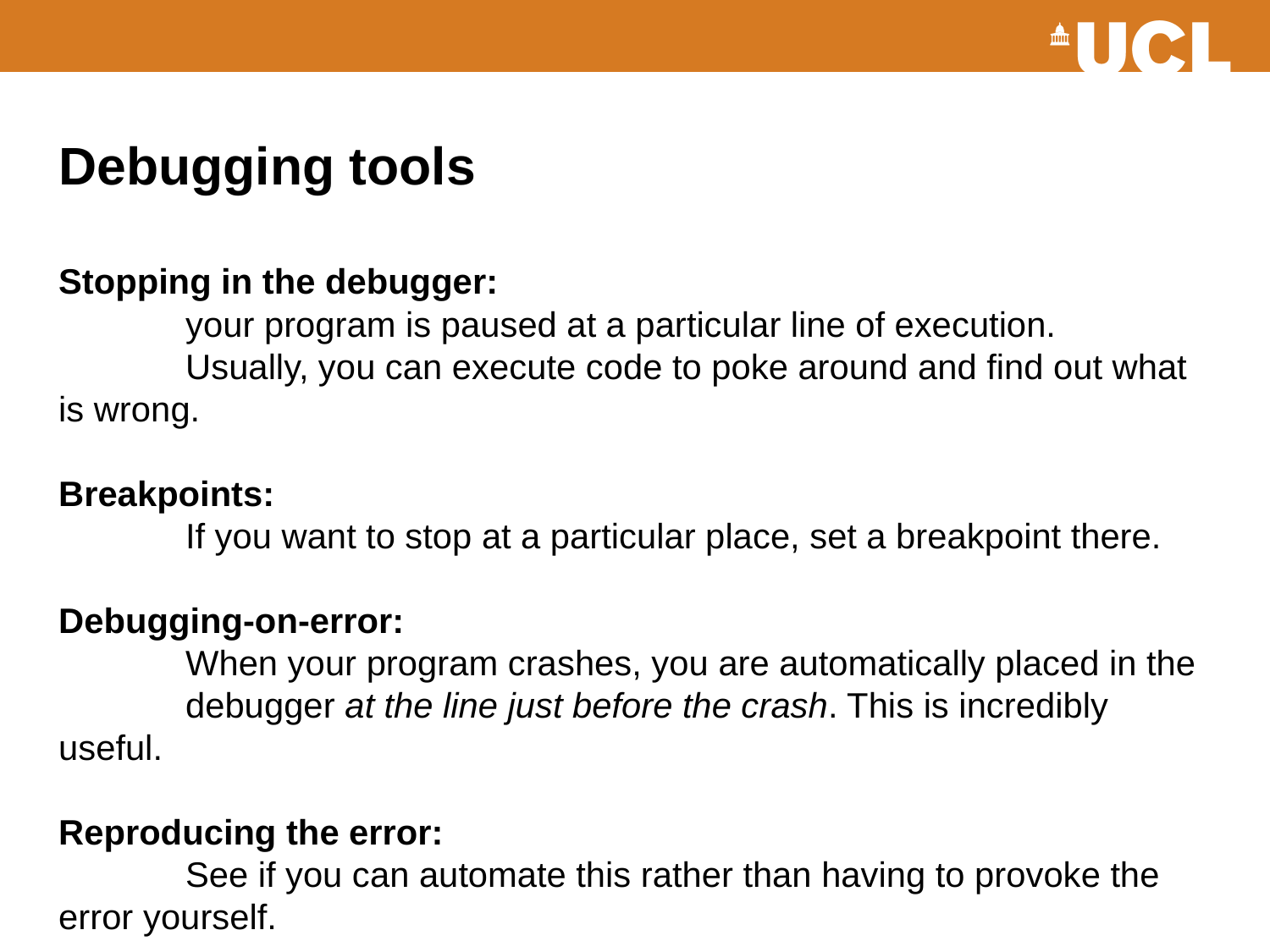

# Debugging tools Stopping in the debugger: your program is paused at a particular line of execution. Usually, you can execute code to poke around and find out what 	is wrong. Breakpoints: If you want to stop at a particular place, set a breakpoint there. Debugging-on-error: When your program crashes, you are automatically placed in the 	debugger at the line just before the crash. This is incredibly 	useful. Reproducing the error: See if you can automate this rather than having to provoke the 	error yourself.